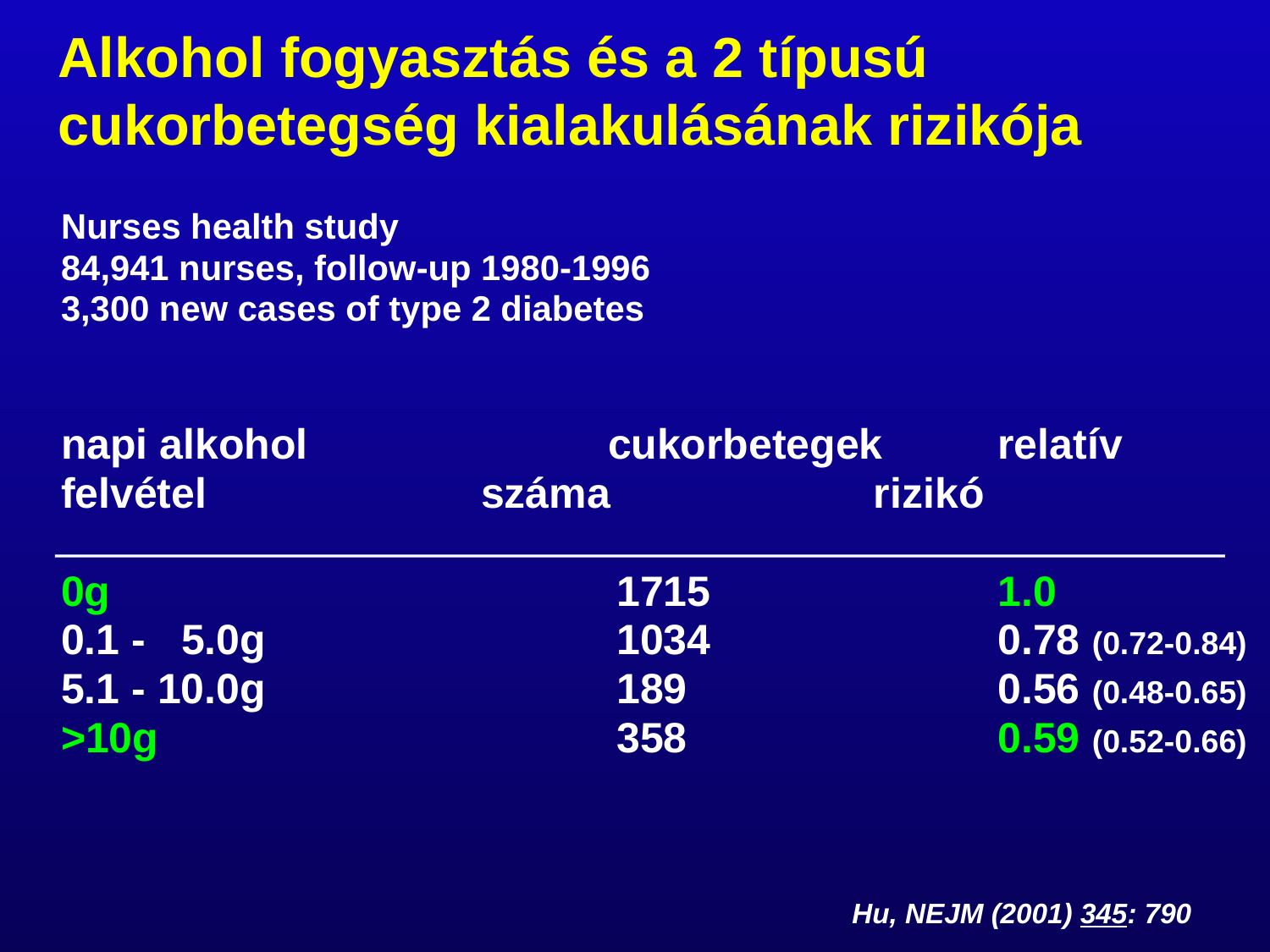

Alkohol fogyasztás és a 2 típusú cukorbetegség kialakulásának rizikója
Nurses health study
84,941 nurses, follow-up 1980-1996
3,300 new cases of type 2 diabetes

napi alkohol		          cukorbetegek     	relatív
felvétel		          száma		           rizikó

0g				1715			1.0
0.1 -   5.0g			1034			0.78 (0.72-0.84)
5.1 - 10.0g			189			0.56 (0.48-0.65)
>10g				358			0.59 (0.52-0.66)

Hu, NEJM (2001) 345: 790